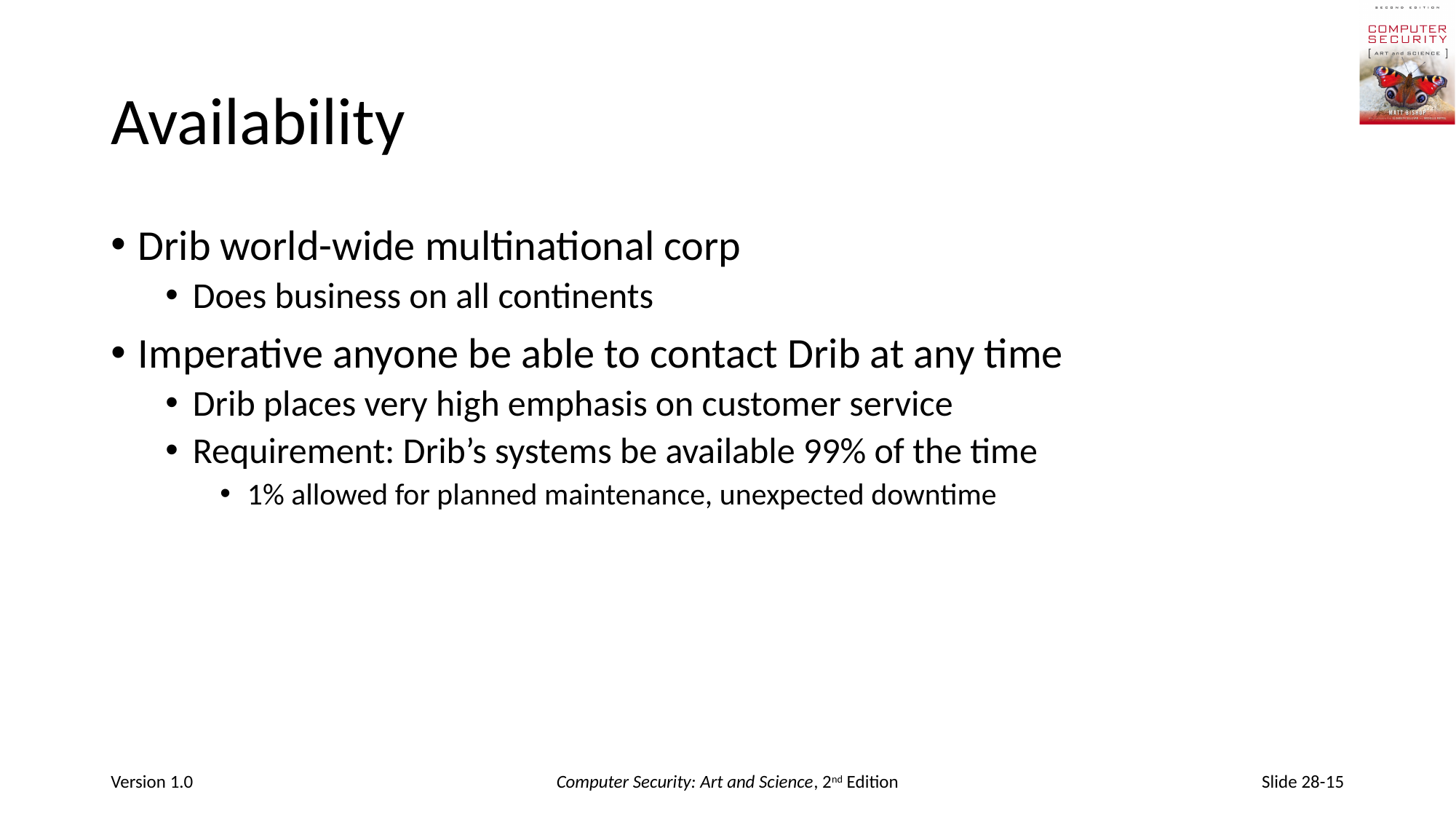

# Availability
Drib world-wide multinational corp
Does business on all continents
Imperative anyone be able to contact Drib at any time
Drib places very high emphasis on customer service
Requirement: Drib’s systems be available 99% of the time
1% allowed for planned maintenance, unexpected downtime
Version 1.0
Computer Security: Art and Science, 2nd Edition
Slide 28-15